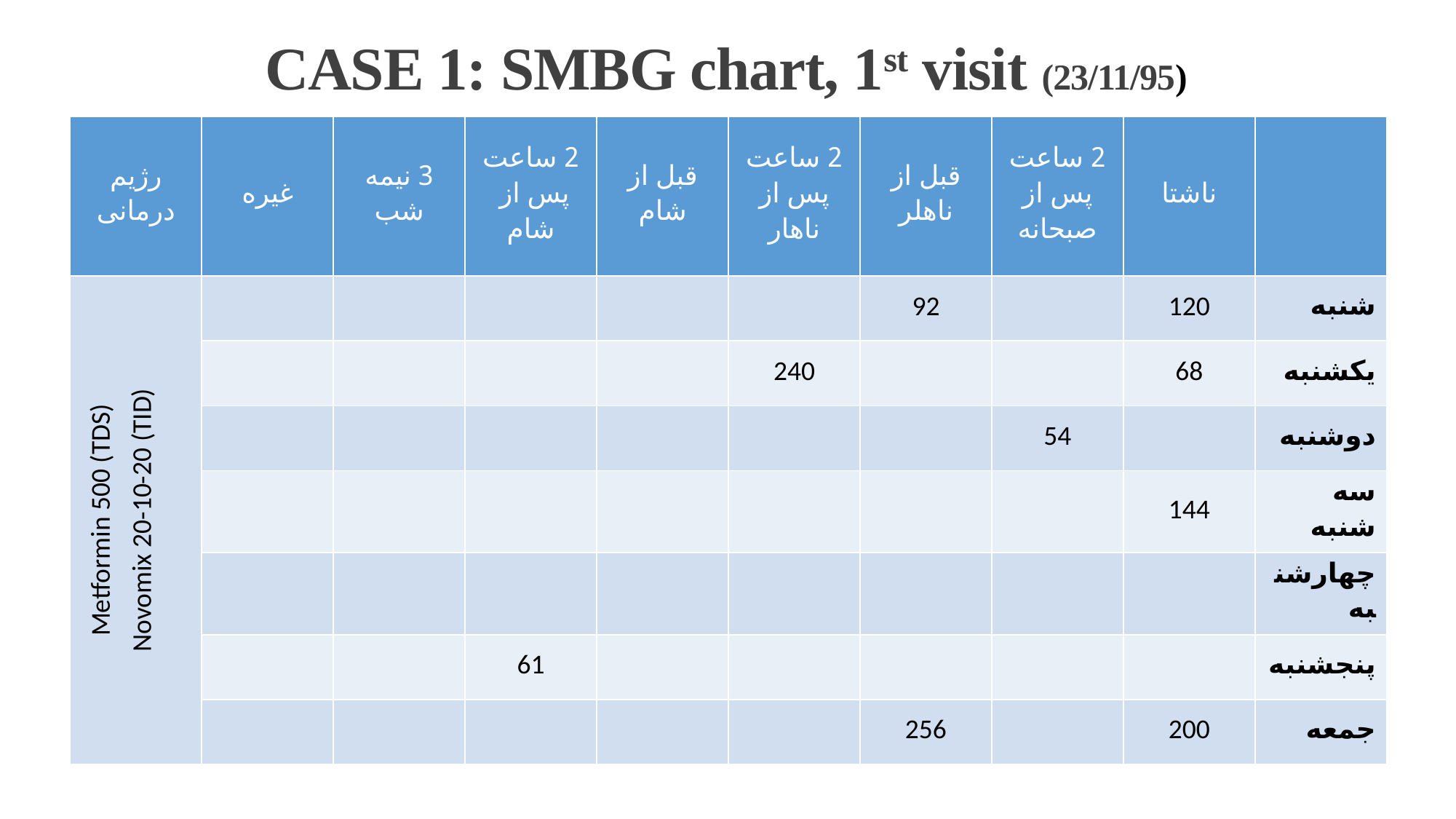

CASE 1: SMBG chart, 1st visit (23/11/95)
| رژیم درمانی | غیره | 3 نیمه شب | 2 ساعت پس از شام | قبل از شام | 2 ساعت پس از ناهار | قبل از ناهلر | 2 ساعت پس از صبحانه | ناشتا |  |
| --- | --- | --- | --- | --- | --- | --- | --- | --- | --- |
| Metformin 500 (TDS) Novomix 20-10-20 (TID) |  |  |  |  |  | 92 |  | 120 | شنبه |
|  |  |  |  |  | 240 |  |  | 68 | یکشنبه |
|  |  |  |  |  |  |  | 54 |  | دوشنبه |
|  |  |  |  |  |  |  |  | 144 | سه شنبه |
|  |  |  |  |  |  |  |  |  | چهارشنبه |
|  |  |  | 61 |  |  |  |  |  | پنجشنبه |
|  |  |  |  |  |  | 256 |  | 200 | جمعه |